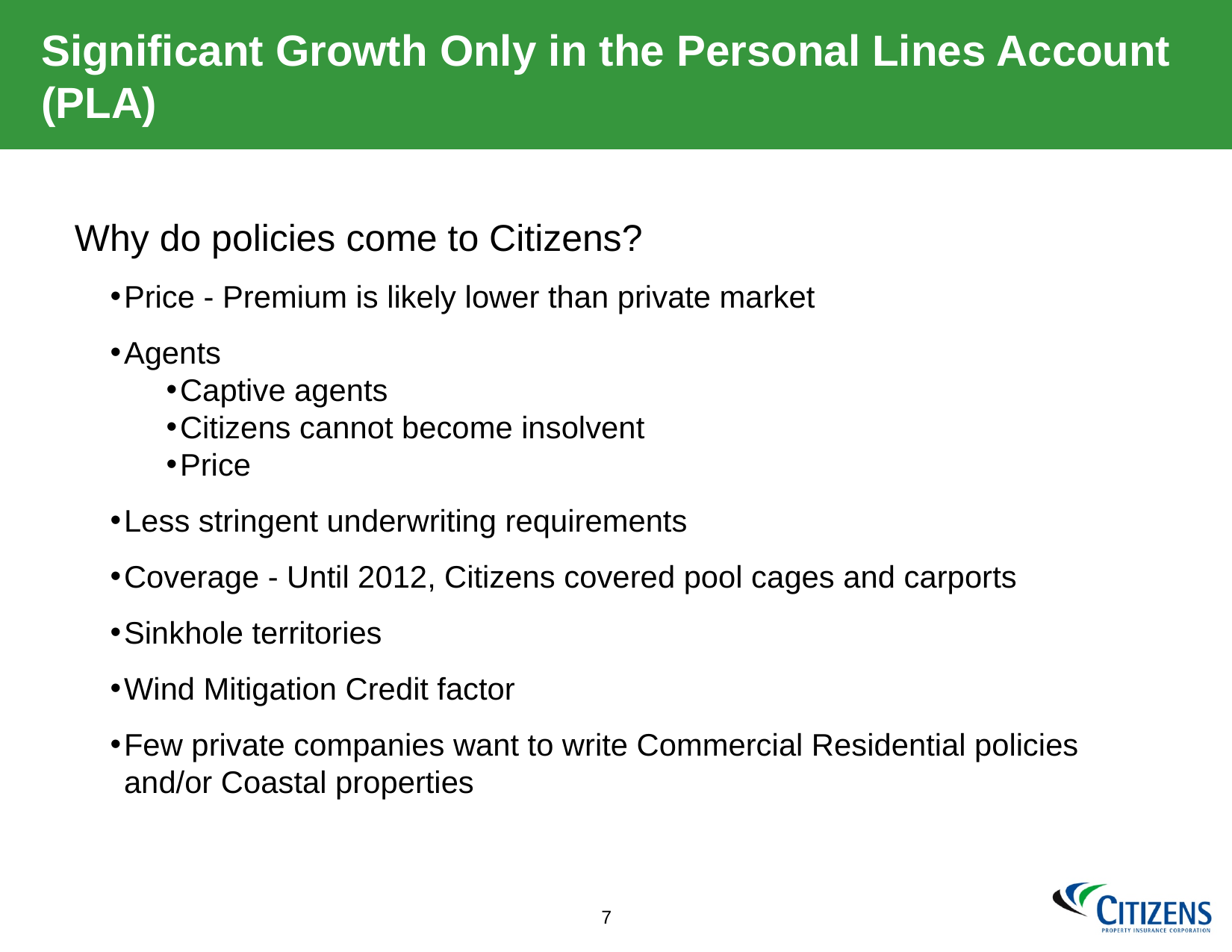

# Significant Growth Only in the Personal Lines Account (PLA)
Why do policies come to Citizens?

Price - Premium is likely lower than private market

Agents
Captive agents
Citizens cannot become insolvent
Price

Less stringent underwriting requirements

Coverage - Until 2012, Citizens covered pool cages and carports

Sinkhole territories

Wind Mitigation Credit factor

Few private companies want to write Commercial Residential policies and/or Coastal properties

7